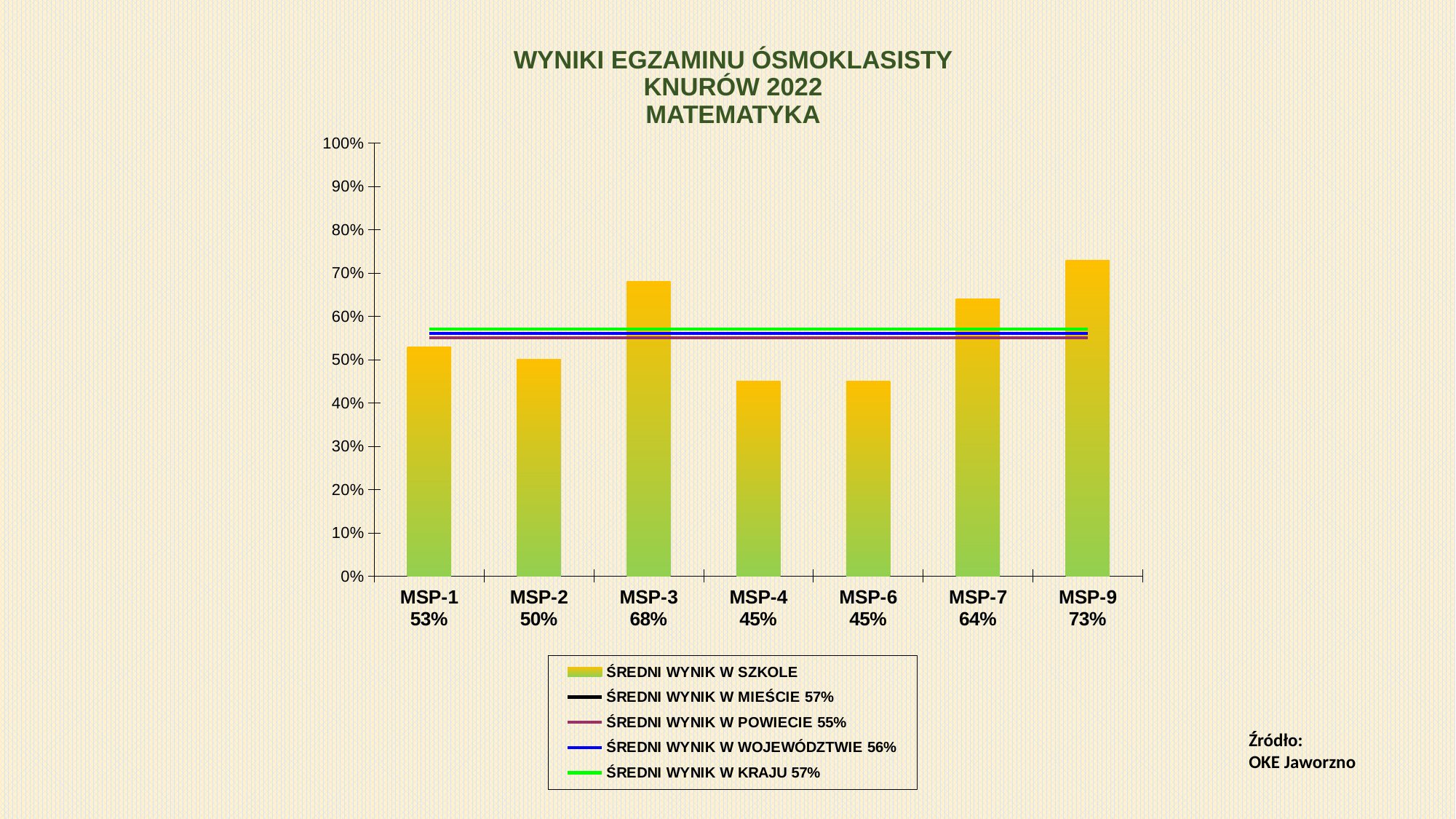

# WYNIKI EGZAMINU ÓSMOKLASISTY KNURÓW 2022 MATEMATYKA

### Chart

| Category | ŚREDNI WYNIK W SZKOLE  | ŚREDNI WYNIK W MIEŚCIE 57% | ŚREDNI WYNIK W POWIECIE 55% | ŚREDNI WYNIK W WOJEWÓDZTWIE 56% | ŚREDNI WYNIK W KRAJU 57% |
|---|---|---|---|---|---|
| MSP-1
53% | 0.53 | 0.57 | 0.55 | 0.56 | 0.57 |
| MSP-2
50% | 0.5 | 0.57 | 0.55 | 0.56 | 0.57 |
| MSP-3
68% | 0.68 | 0.57 | 0.55 | 0.56 | 0.57 |
| MSP-4
45% | 0.45 | 0.57 | 0.55 | 0.56 | 0.57 |
| MSP-6
45% | 0.45 | 0.57 | 0.55 | 0.56 | 0.57 |
| MSP-7
64% | 0.64 | 0.57 | 0.55 | 0.56 | 0.57 |
| MSP-9
73% | 0.73 | 0.57 | 0.55 | 0.56 | 0.57 |
Źródło:
OKE Jaworzno